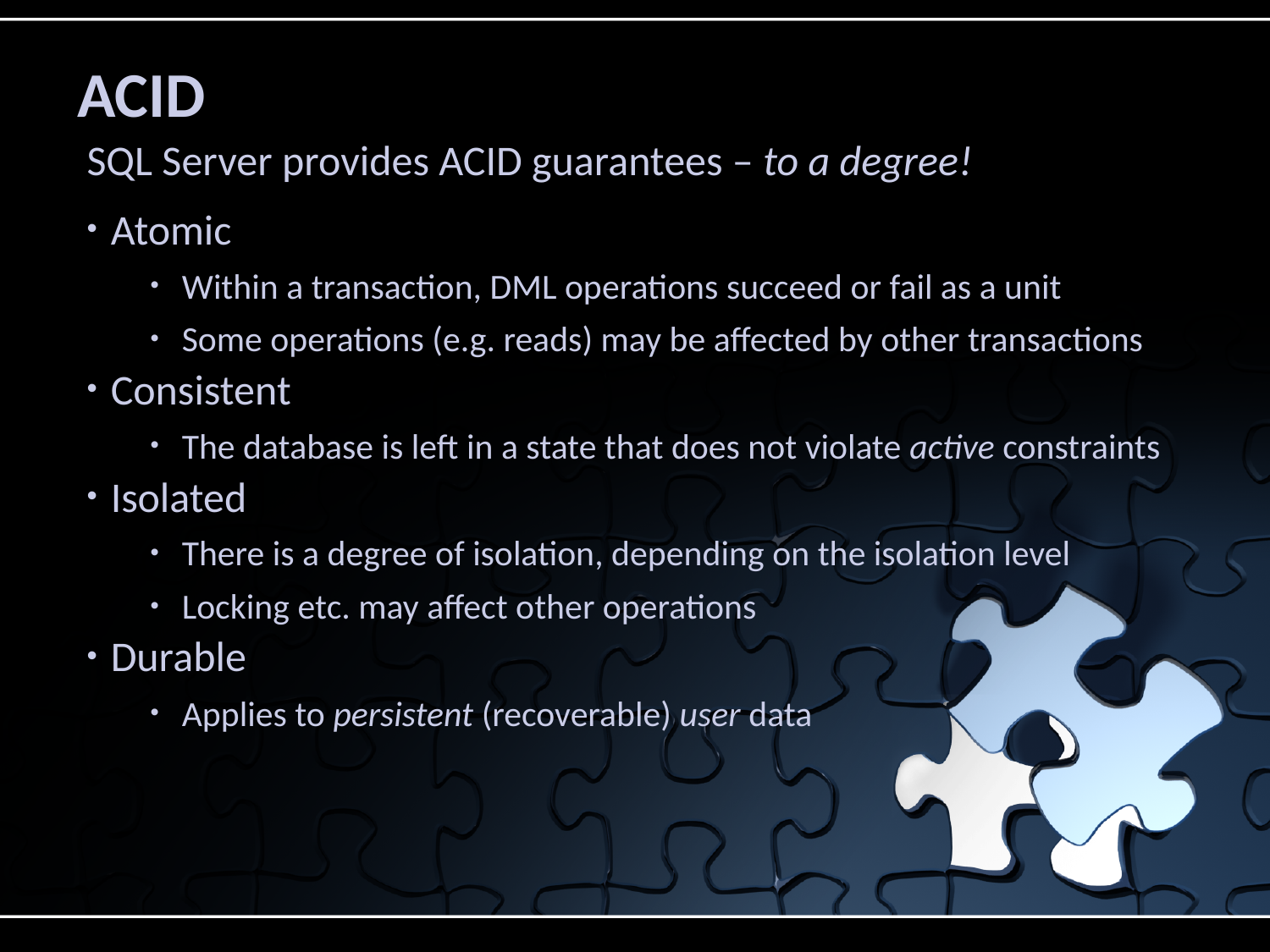

# ACID
SQL Server provides ACID guarantees – to a degree!

Atomic
Within a transaction, DML operations succeed or fail as a unit
Some operations (e.g. reads) may be affected by other transactions
Consistent
The database is left in a state that does not violate active constraints
Isolated
There is a degree of isolation, depending on the isolation level
Locking etc. may affect other operations
Durable
Applies to persistent (recoverable) user data